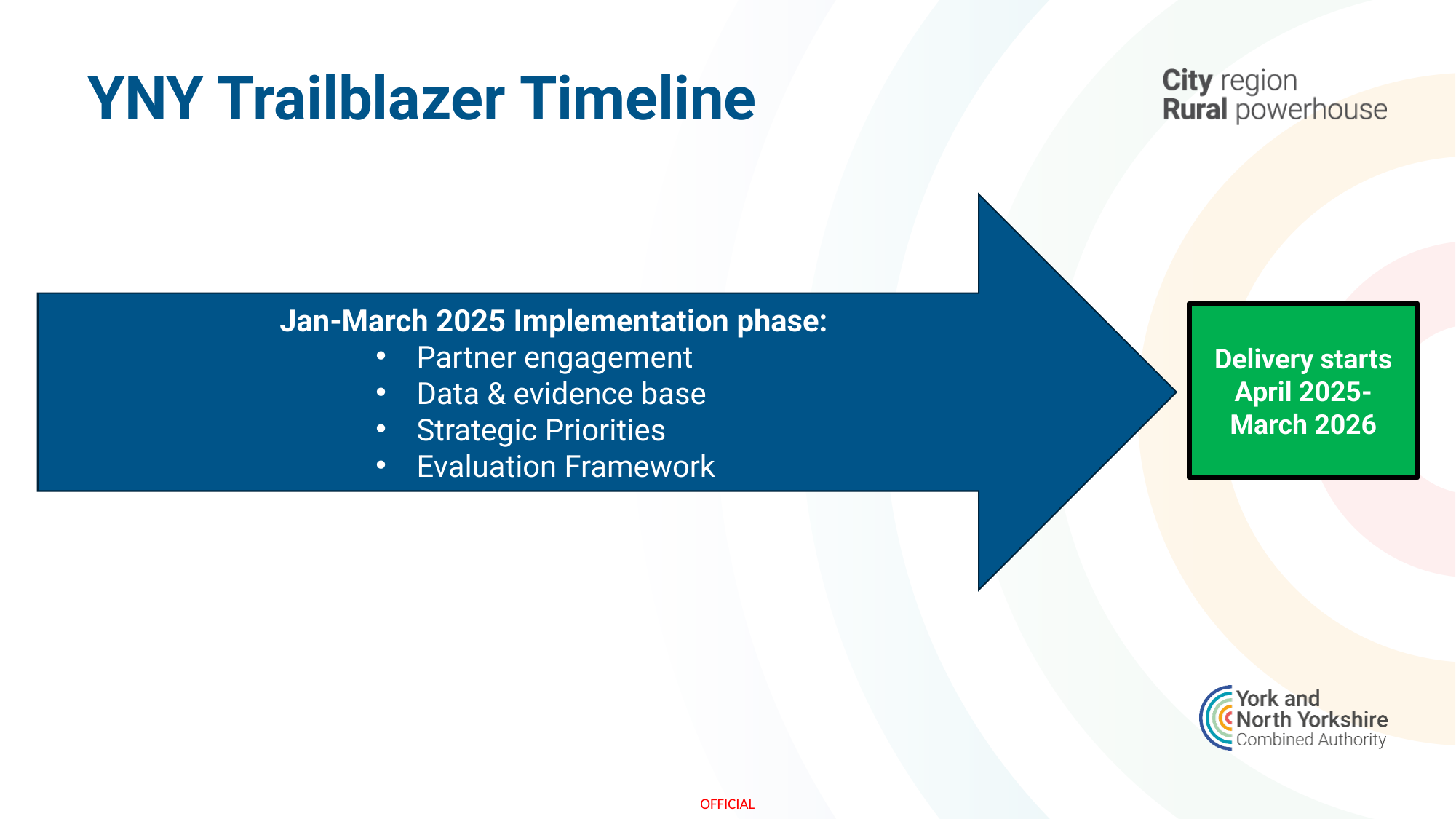

YNY Trailblazer Timeline

Jan-March 2025 Implementation phase:
Partner engagement
Data & evidence base
Strategic Priorities
Evaluation Framework

Delivery starts
April 2025-March 2026